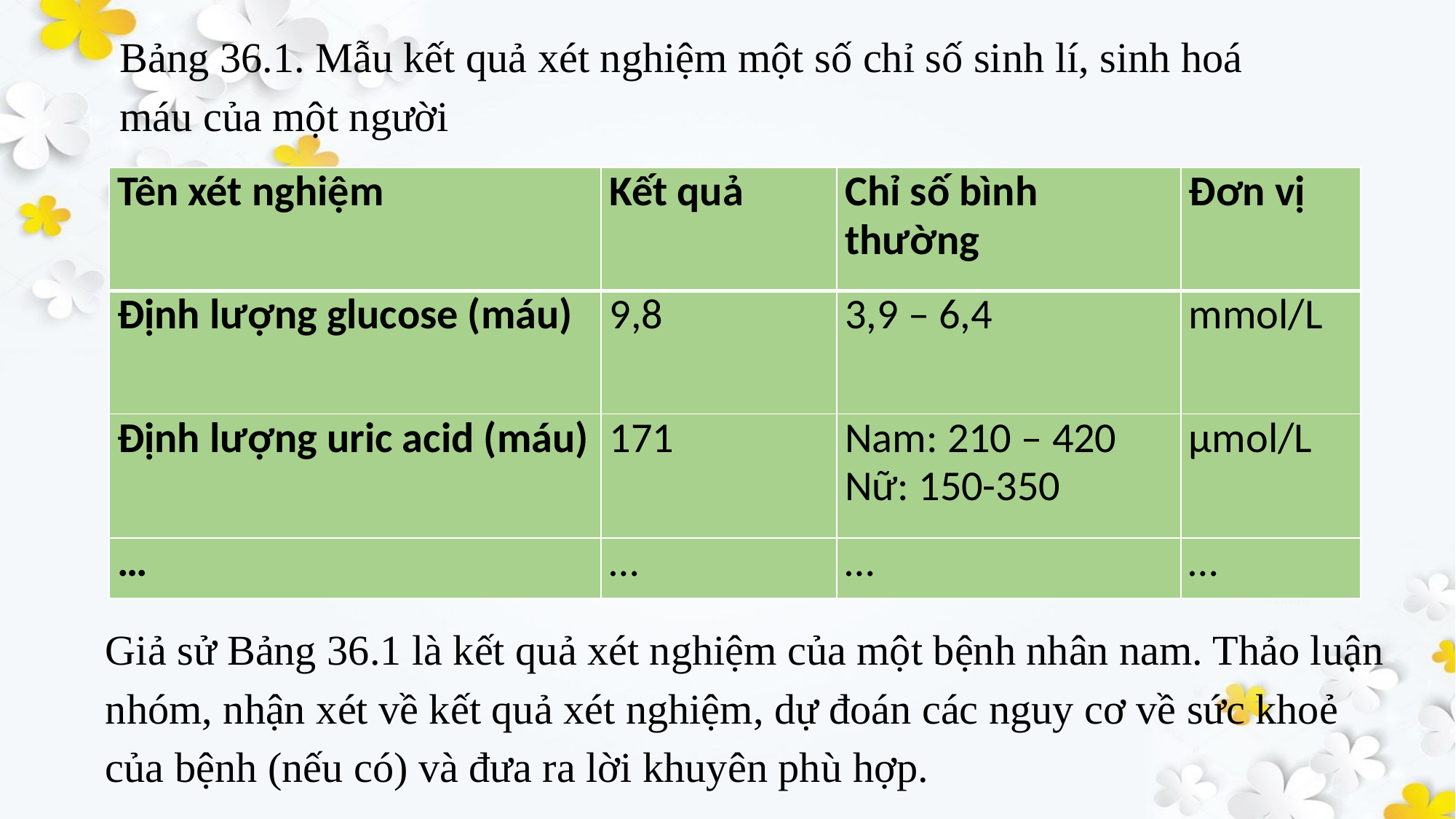

Bảng 36.1. Mẫu kết quả xét nghiệm một số chỉ số sinh lí, sinh hoá máu của một người
| Tên xét nghiệm | Kết quả | Chỉ số bình thường | Đơn vị |
| --- | --- | --- | --- |
| Định lượng glucose (máu) | 9,8 | 3,9 – 6,4 | mmol/L |
| Định lượng uric acid (máu) | 171 | Nam: 210 – 420 Nữ: 150-350 | μmol/L |
| … | … | … | … |
Giả sử Bảng 36.1 là kết quả xét nghiệm của một bệnh nhân nam. Thảo luận nhóm, nhận xét về kết quả xét nghiệm, dự đoán các nguy cơ về sức khoẻ của bệnh (nếu có) và đưa ra lời khuyên phù hợp.